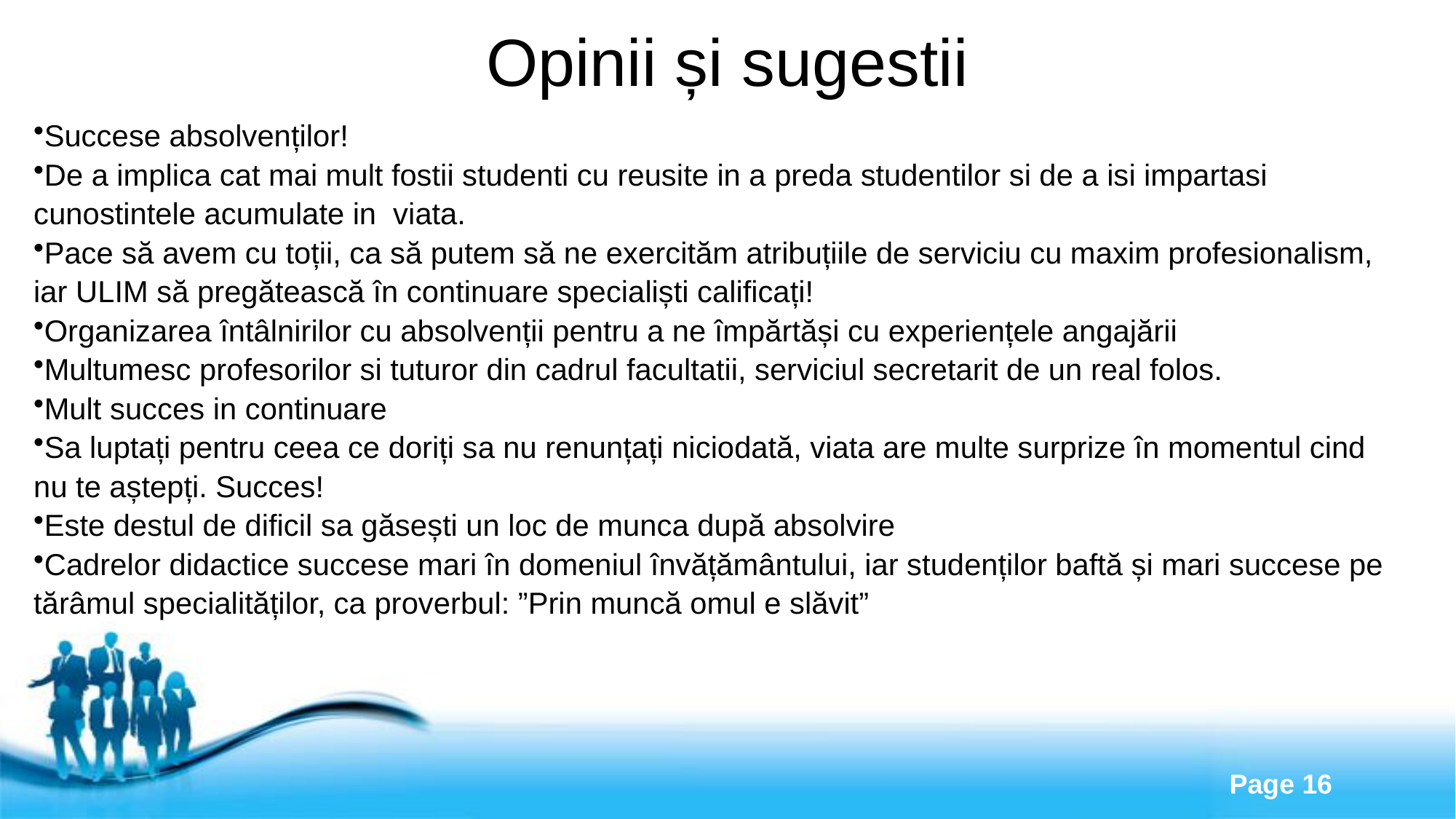

# Opinii și sugestii
Succese absolvenților!
De a implica cat mai mult fostii studenti cu reusite in a preda studentilor si de a isi impartasi cunostintele acumulate in  viata.
Pace să avem cu toții, ca să putem să ne exercităm atribuțiile de serviciu cu maxim profesionalism, iar ULIM să pregătească în continuare specialiști calificați!
Organizarea întâlnirilor cu absolvenții pentru a ne împărtăși cu experiențele angajării
Multumesc profesorilor si tuturor din cadrul facultatii, serviciul secretarit de un real folos.
Mult succes in continuare
Sa luptați pentru ceea ce doriți sa nu renunțați niciodată, viata are multe surprize în momentul cind nu te aștepți. Succes!
Este destul de dificil sa găsești un loc de munca după absolvire
Cadrelor didactice succese mari în domeniul învățământului, iar studenților baftă și mari succese pe tărâmul specialităților, ca proverbul: ”Prin muncă omul e slăvit”